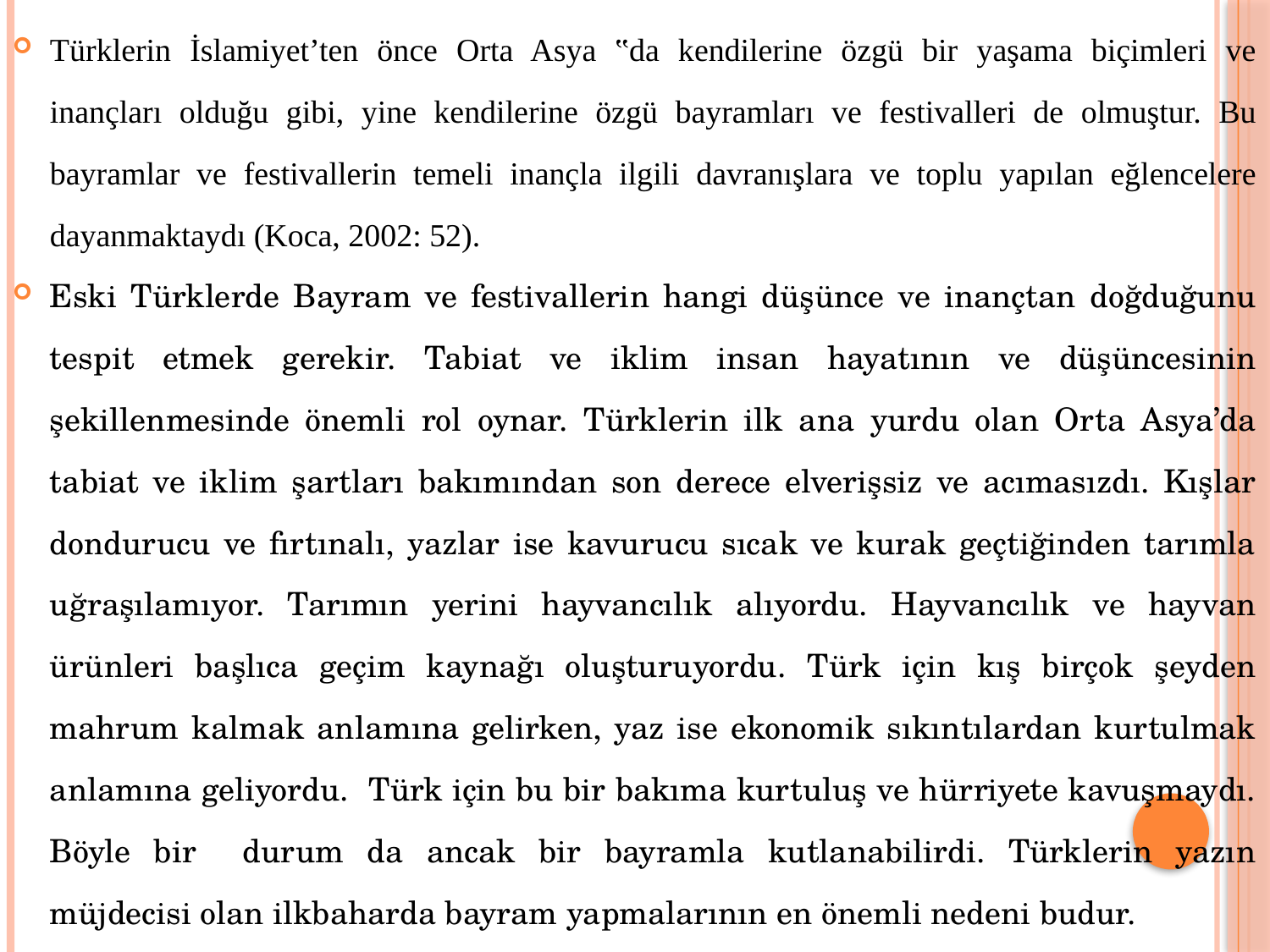

Türklerin İslamiyet’ten önce Orta Asya ‟da kendilerine özgü bir yaşama biçimleri ve inançları olduğu gibi, yine kendilerine özgü bayramları ve festivalleri de olmuştur. Bu bayramlar ve festivallerin temeli inançla ilgili davranışlara ve toplu yapılan eğlencelere dayanmaktaydı (Koca, 2002: 52).
Eski Türklerde Bayram ve festivallerin hangi düşünce ve inançtan doğduğunu tespit etmek gerekir. Tabiat ve iklim insan hayatının ve düşüncesinin şekillenmesinde önemli rol oynar. Türklerin ilk ana yurdu olan Orta Asya’da tabiat ve iklim şartları bakımından son derece elverişsiz ve acımasızdı. Kışlar dondurucu ve fırtınalı, yazlar ise kavurucu sıcak ve kurak geçtiğinden tarımla uğraşılamıyor. Tarımın yerini hayvancılık alıyordu. Hayvancılık ve hayvan ürünleri başlıca geçim kaynağı oluşturuyordu. Türk için kış birçok şeyden mahrum kalmak anlamına gelirken, yaz ise ekonomik sıkıntılardan kurtulmak anlamına geliyordu.  Türk için bu bir bakıma kurtuluş ve hürriyete kavuşmaydı. Böyle bir  durum da ancak bir bayramla kutlanabilirdi. Türklerin yazın müjdecisi olan ilkbaharda bayram yapmalarının en önemli nedeni budur.